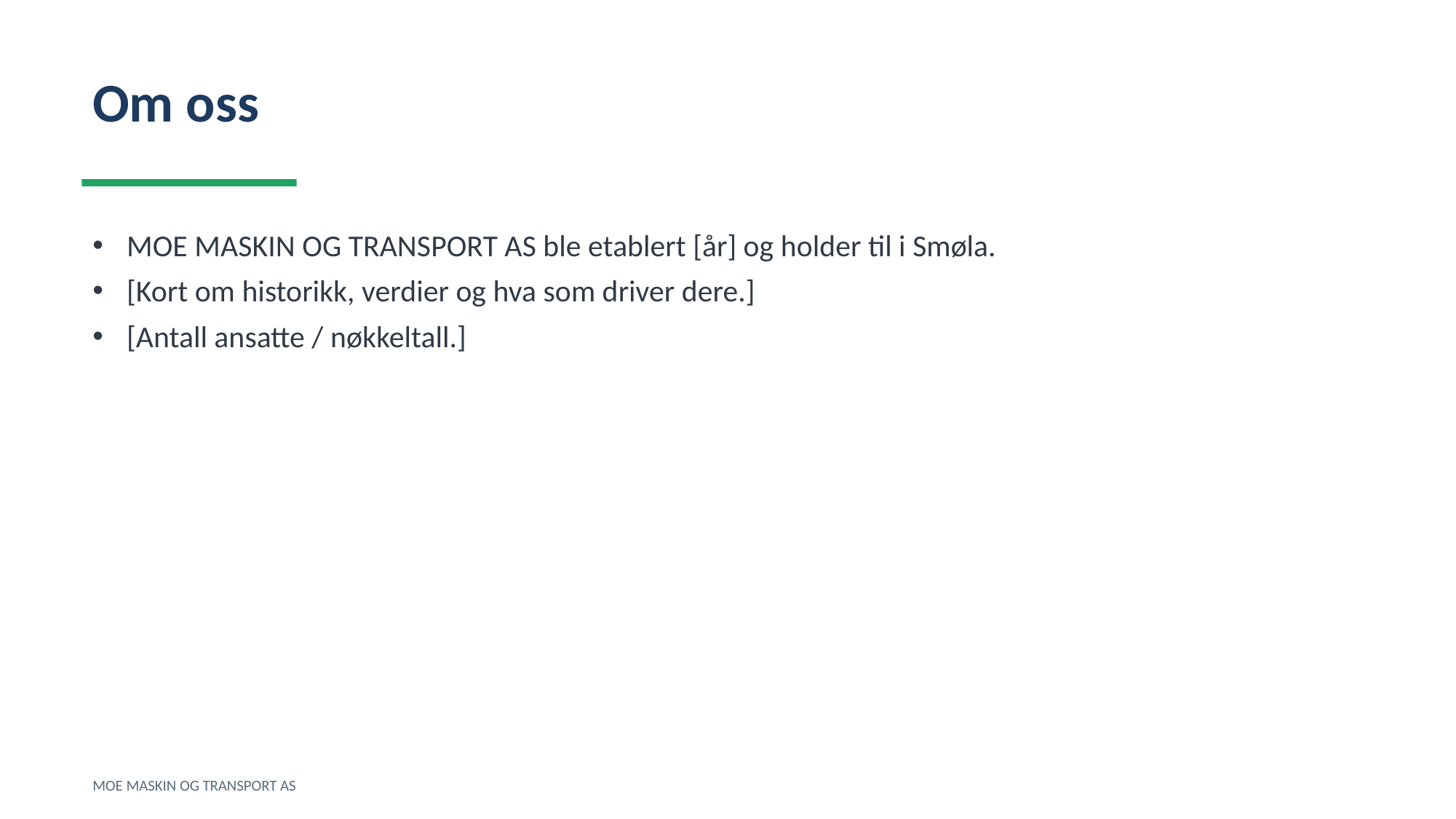

Om oss

MOE MASKIN OG TRANSPORT AS ble etablert [år] og holder til i Smøla.
[Kort om historikk, verdier og hva som driver dere.]
[Antall ansatte / nøkkeltall.]
MOE MASKIN OG TRANSPORT AS